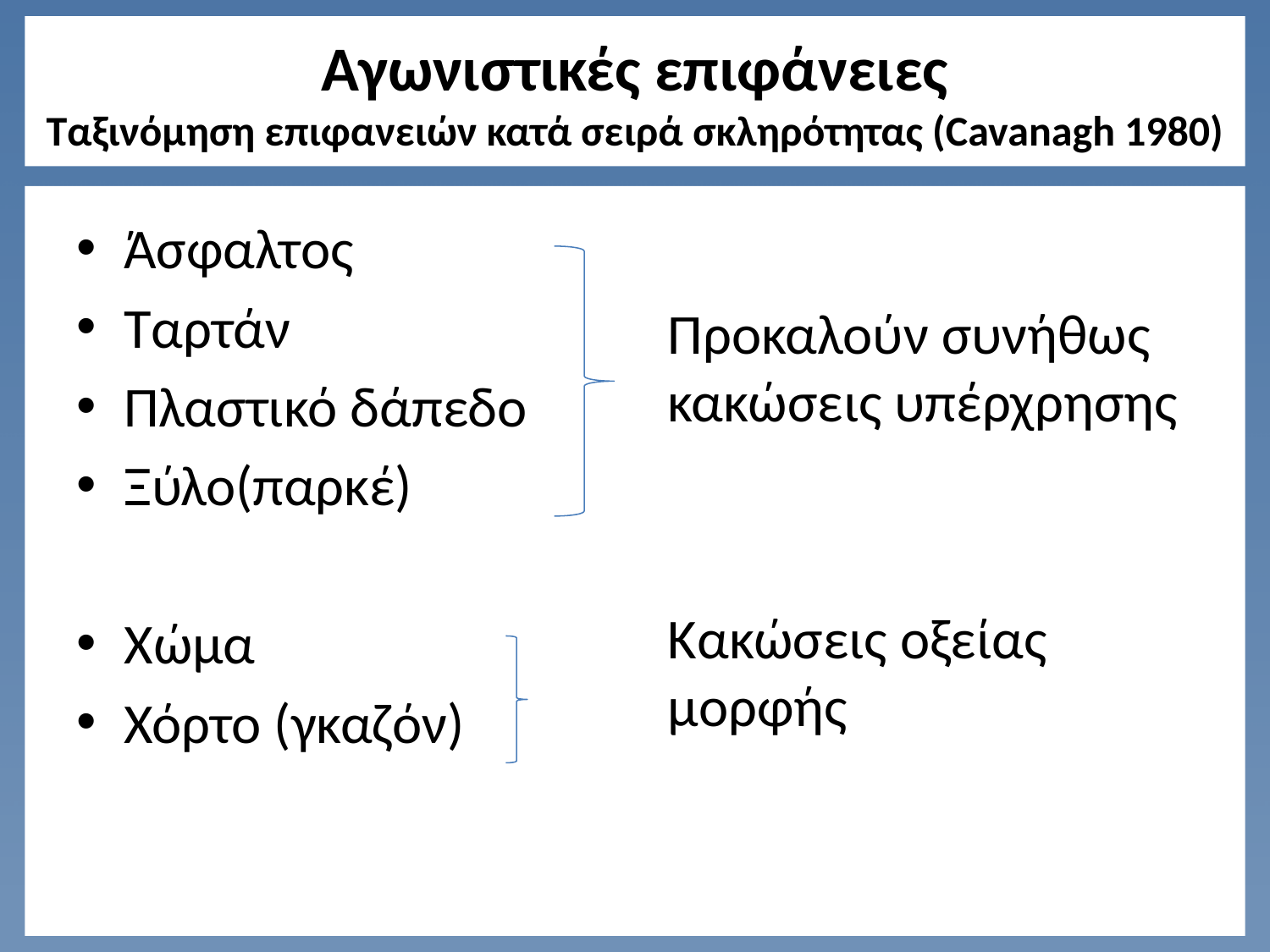

# Αγωνιστικές επιφάνειες Ταξινόμηση επιφανειών κατά σειρά σκληρότητας (Cavanagh 1980)

Προκαλούν συνήθως κακώσεις υπέρχρησης

Κακώσεις οξείας μορφής
Άσφαλτος
Ταρτάν
Πλαστικό δάπεδο
Ξύλο(παρκέ)

Χώμα
Χόρτο (γκαζόν)